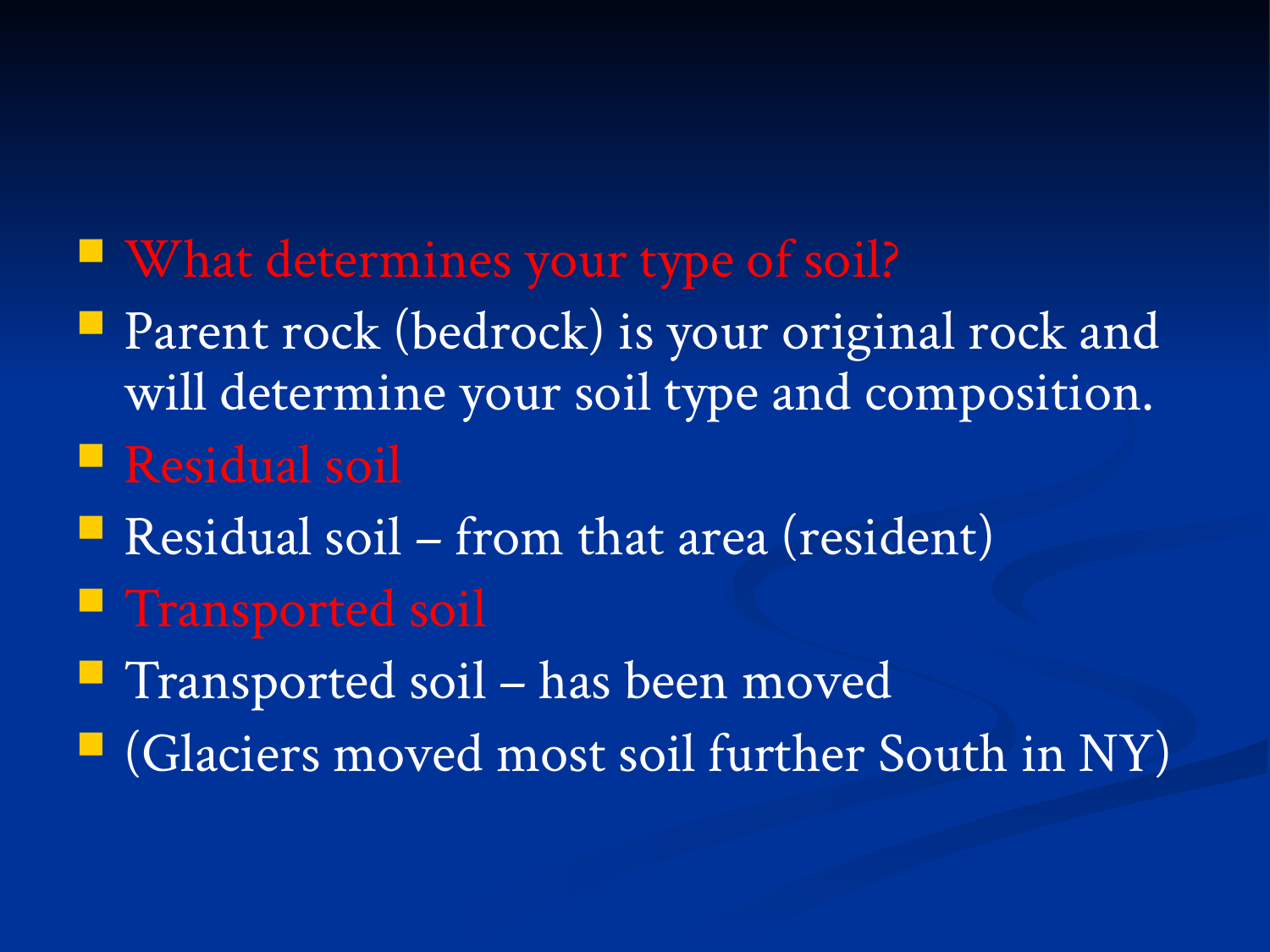

#
What determines your type of soil?
Parent rock (bedrock) is your original rock and will determine your soil type and composition.
Residual soil
Residual soil – from that area (resident)
Transported soil
Transported soil – has been moved
(Glaciers moved most soil further South in NY)